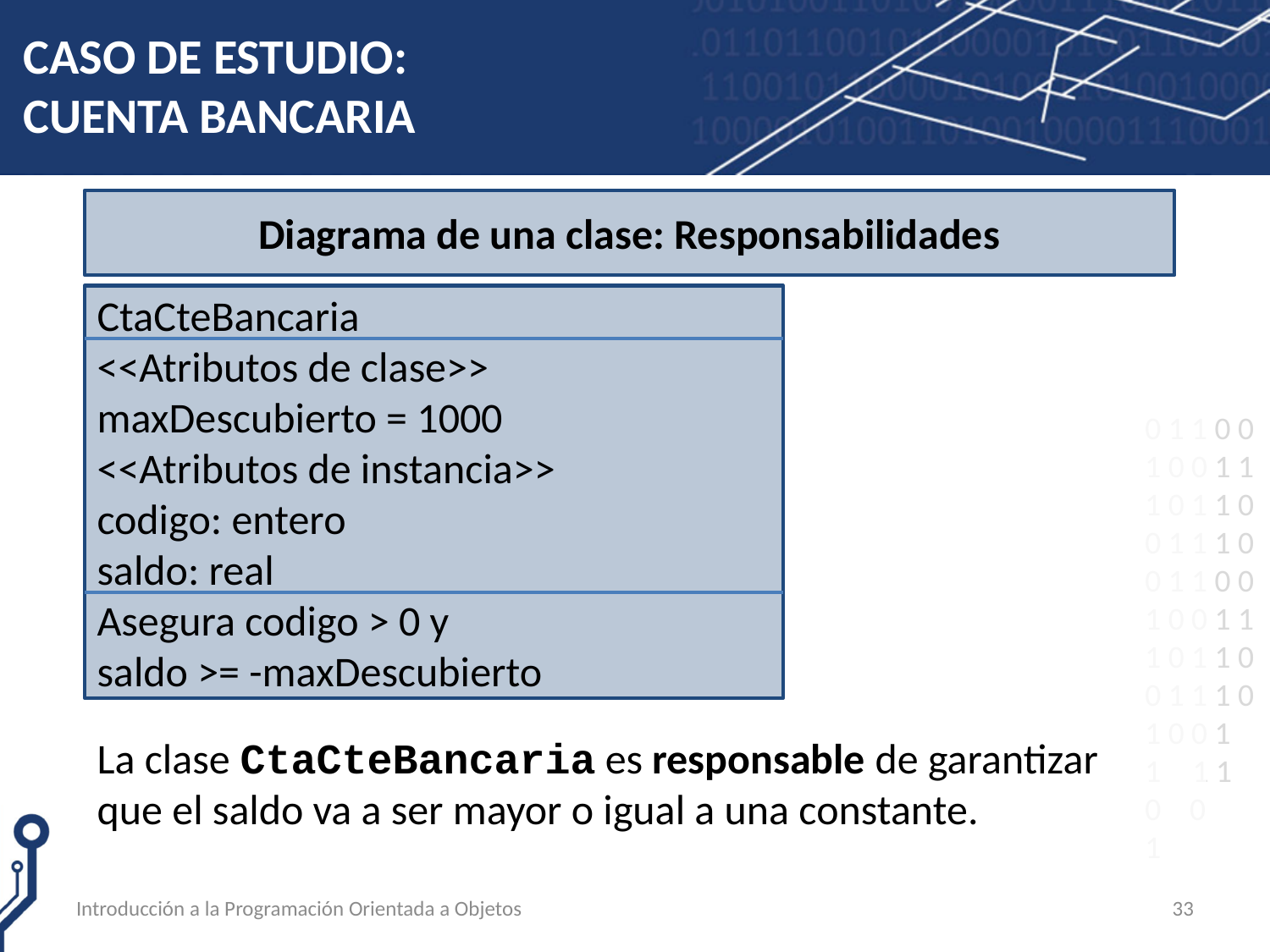

# CASO DE ESTUDIO: CUENTA BANCARIA

Diagrama de una clase: Responsabilidades
CtaCteBancaria
<<Atributos de clase>>
maxDescubierto = 1000
<<Atributos de instancia>>
codigo: entero
saldo: real
Asegura codigo > 0 y
saldo >= -maxDescubierto
La clase CtaCteBancaria es responsable de garantizar que el saldo va a ser mayor o igual a una constante.
Introducción a la Programación Orientada a Objetos
33